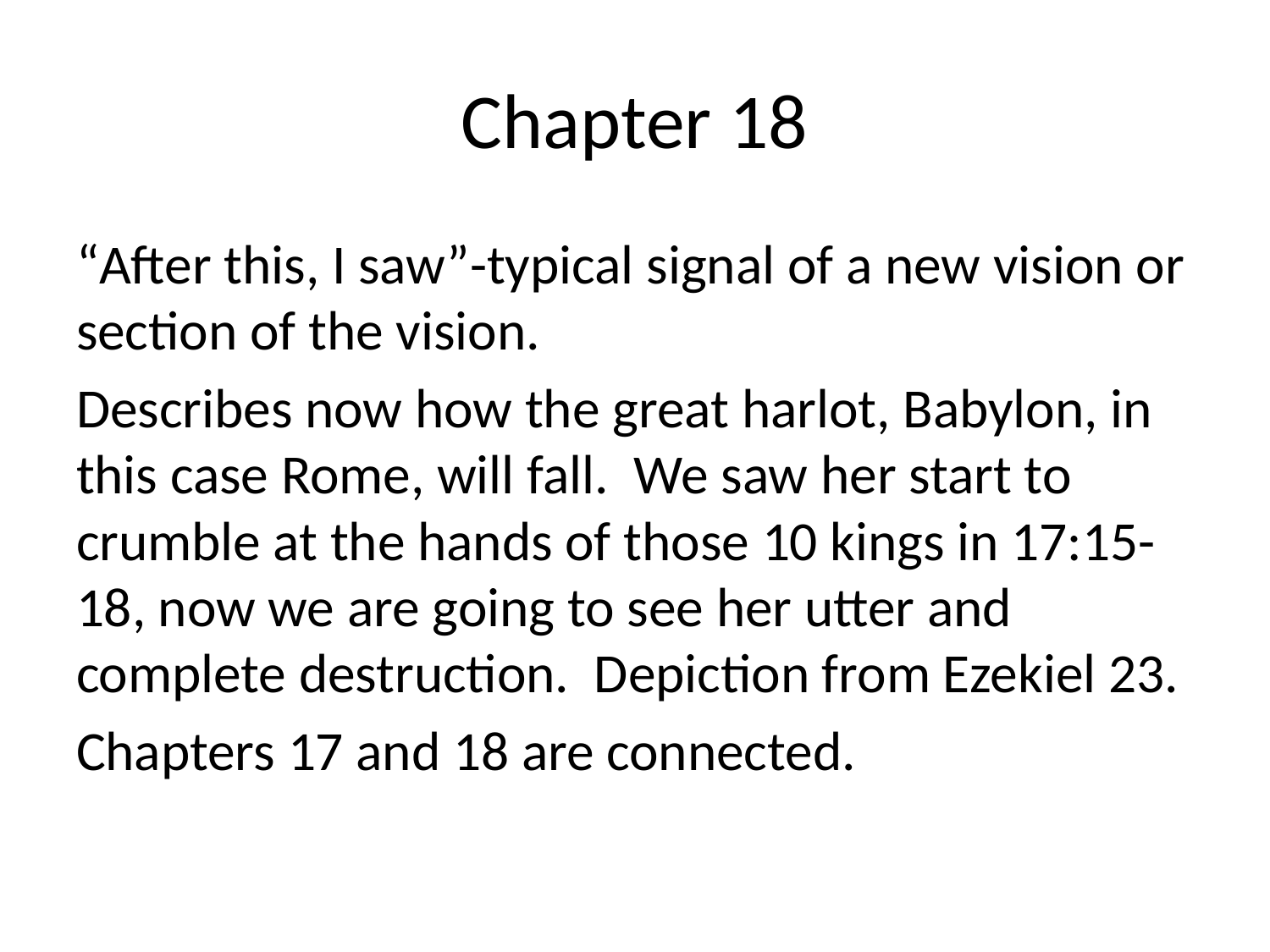

# Chapter 18
“After this, I saw”-typical signal of a new vision or section of the vision.
Describes now how the great harlot, Babylon, in this case Rome, will fall.  We saw her start to crumble at the hands of those 10 kings in 17:15-18, now we are going to see her utter and complete destruction.  Depiction from Ezekiel 23.
Chapters 17 and 18 are connected.